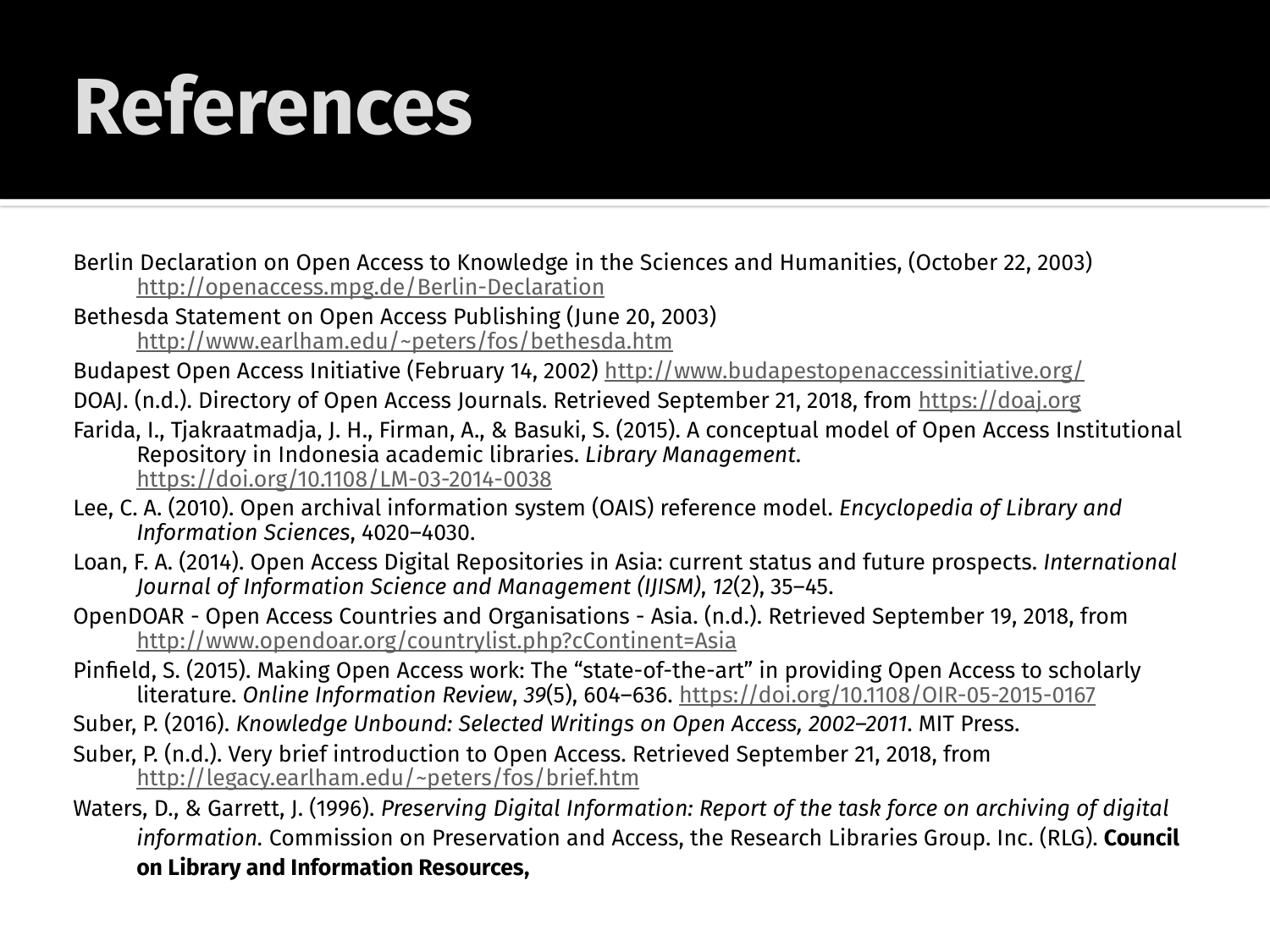

# References
Berlin Declaration on Open Access to Knowledge in the Sciences and Humanities, (October 22, 2003) http://openaccess.mpg.de/Berlin-Declaration
Bethesda Statement on Open Access Publishing (June 20, 2003) http://www.earlham.edu/~peters/fos/bethesda.htm
Budapest Open Access Initiative (February 14, 2002) http://www.budapestopenaccessinitiative.org/
DOAJ. (n.d.). Directory of Open Access Journals. Retrieved September 21, 2018, from https://doaj.org
Farida, I., Tjakraatmadja, J. H., Firman, A., & Basuki, S. (2015). A conceptual model of Open Access Institutional Repository in Indonesia academic libraries. Library Management. https://doi.org/10.1108/LM-03-2014-0038
Lee, C. A. (2010). Open archival information system (OAIS) reference model. Encyclopedia of Library and Information Sciences, 4020–4030.
Loan, F. A. (2014). Open Access Digital Repositories in Asia: current status and future prospects. International Journal of Information Science and Management (IJISM), 12(2), 35–45.
OpenDOAR - Open Access Countries and Organisations - Asia. (n.d.). Retrieved September 19, 2018, from http://www.opendoar.org/countrylist.php?cContinent=Asia
Pinfield, S. (2015). Making Open Access work: The “state-of-the-art” in providing Open Access to scholarly literature. Online Information Review, 39(5), 604–636. https://doi.org/10.1108/OIR-05-2015-0167
Suber, P. (2016). Knowledge Unbound: Selected Writings on Open Access, 2002–2011. MIT Press.
Suber, P. (n.d.). Very brief introduction to Open Access. Retrieved September 21, 2018, from http://legacy.earlham.edu/~peters/fos/brief.htm
Waters, D., & Garrett, J. (1996). Preserving Digital Information: Report of the task force on archiving of digital information. Commission on Preservation and Access, the Research Libraries Group. Inc. (RLG). Council on Library and Information Resources,